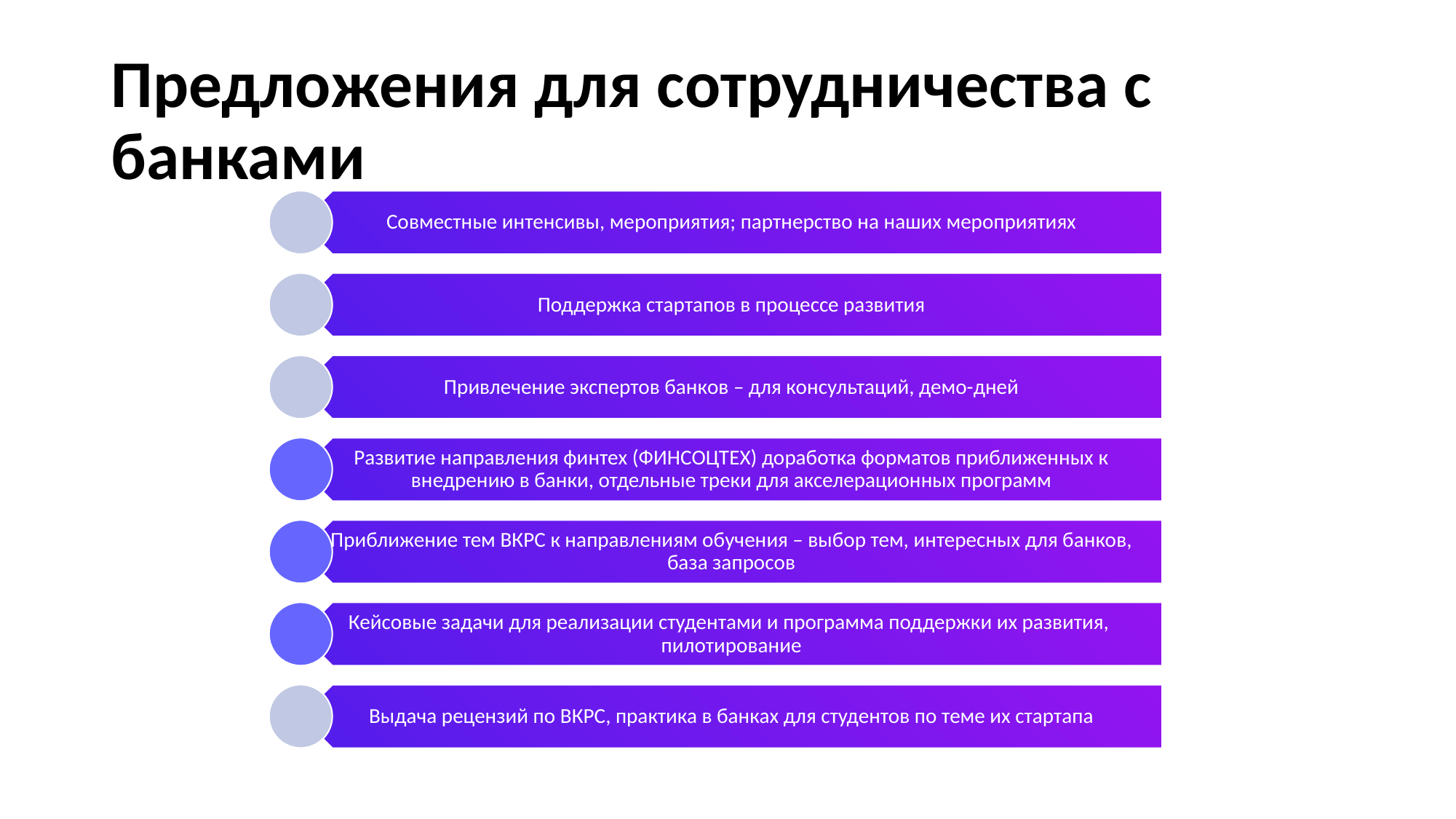

# Предложения для сотрудничества с банками
Совместные интенсивы, мероприятия; партнерство на наших мероприятиях
Поддержка стартапов в процессе развития
Привлечение экспертов банков – для консультаций, демо-дней
Развитие направления финтех (ФИНСОЦТЕХ) доработка форматов приближенных к внедрению в банки, отдельные треки для акселерационных программ
Приближение тем ВКРС к направлениям обучения – выбор тем, интересных для банков, база запросов
Кейсовые задачи для реализации студентами и программа поддержки их развития,  пилотирование
Выдача рецензий по ВКРС, практика в банках для студентов по теме их стартапа